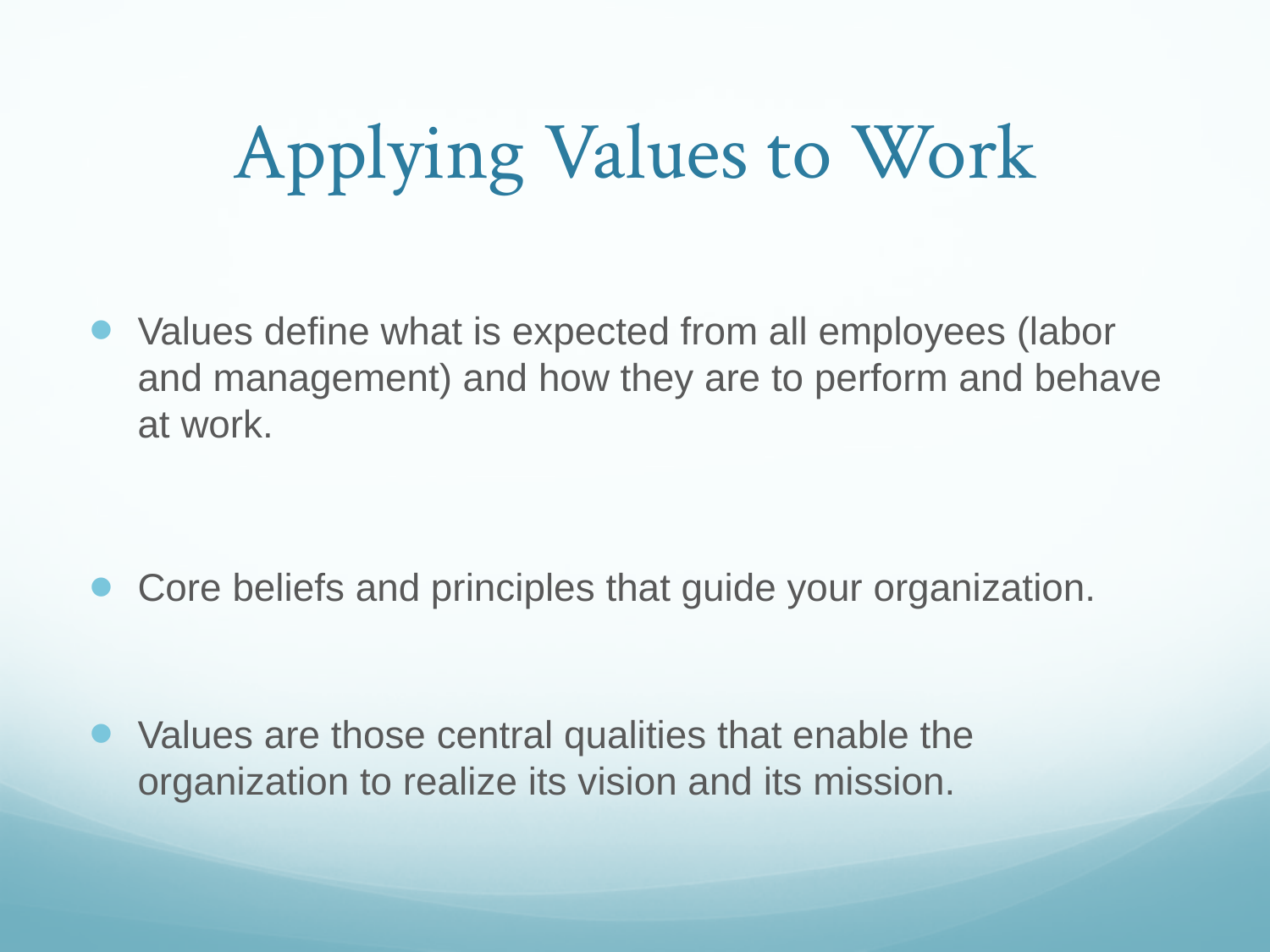

# Applying Values to Work

Values define what is expected from all employees (labor and management) and how they are to perform and behave at work.

Core beliefs and principles that guide your organization.

Values are those central qualities that enable the organization to realize its vision and its mission.